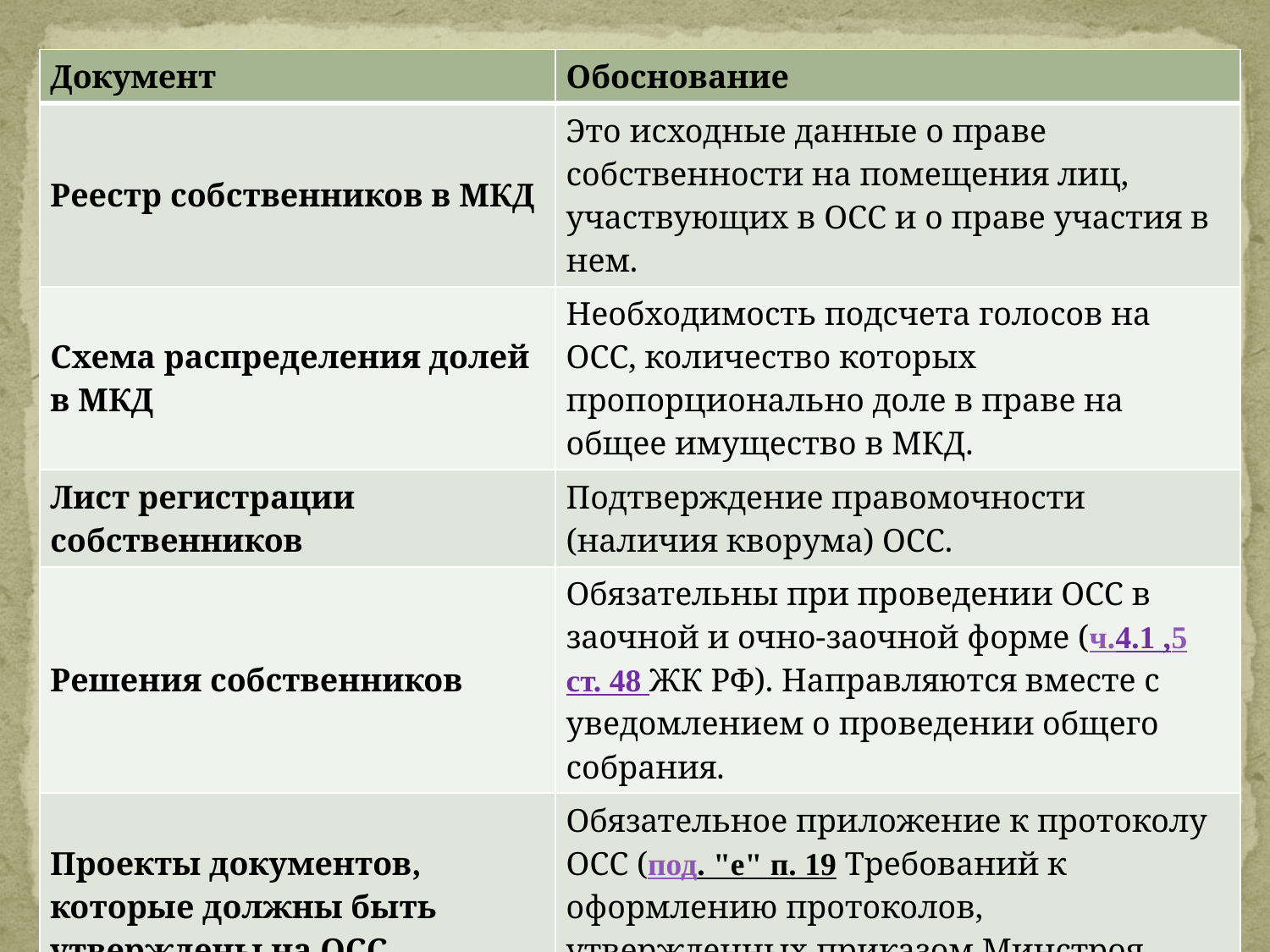

#
| Документ | Обоснование |
| --- | --- |
| Реестр собственников в МКД | Это исходные данные о праве собственности на помещения лиц, участвующих в ОСС и о праве участия в нем. |
| Схема распределения долей в МКД | Необходимость подсчета голосов на ОСС, количество которых пропорционально доле в праве на общее имущество в МКД. |
| Лист регистрации собственников | Подтверждение правомочности (наличия кворума) ОСС. |
| Решения собственников | Обязательны при проведении ОСС в заочной и очно-заочной форме (ч.4.1 ,5 ст. 48 ЖК РФ). Направляются вместе с уведомлением о проведении общего собрания. |
| Проекты документов, которые должны быть утверждены на ОСС | Обязательное приложение к протоколу ОСС (под. "е" п. 19 Требований к оформлению протоколов, утвержденных приказом Минстроя России от 25 декабря 2015 г. № 937/пр). |
| Проект протокола ОСС | Необходимо для оформления принятых решений общего собрания (ч. 1 ст. 46 ЖК РФ) |